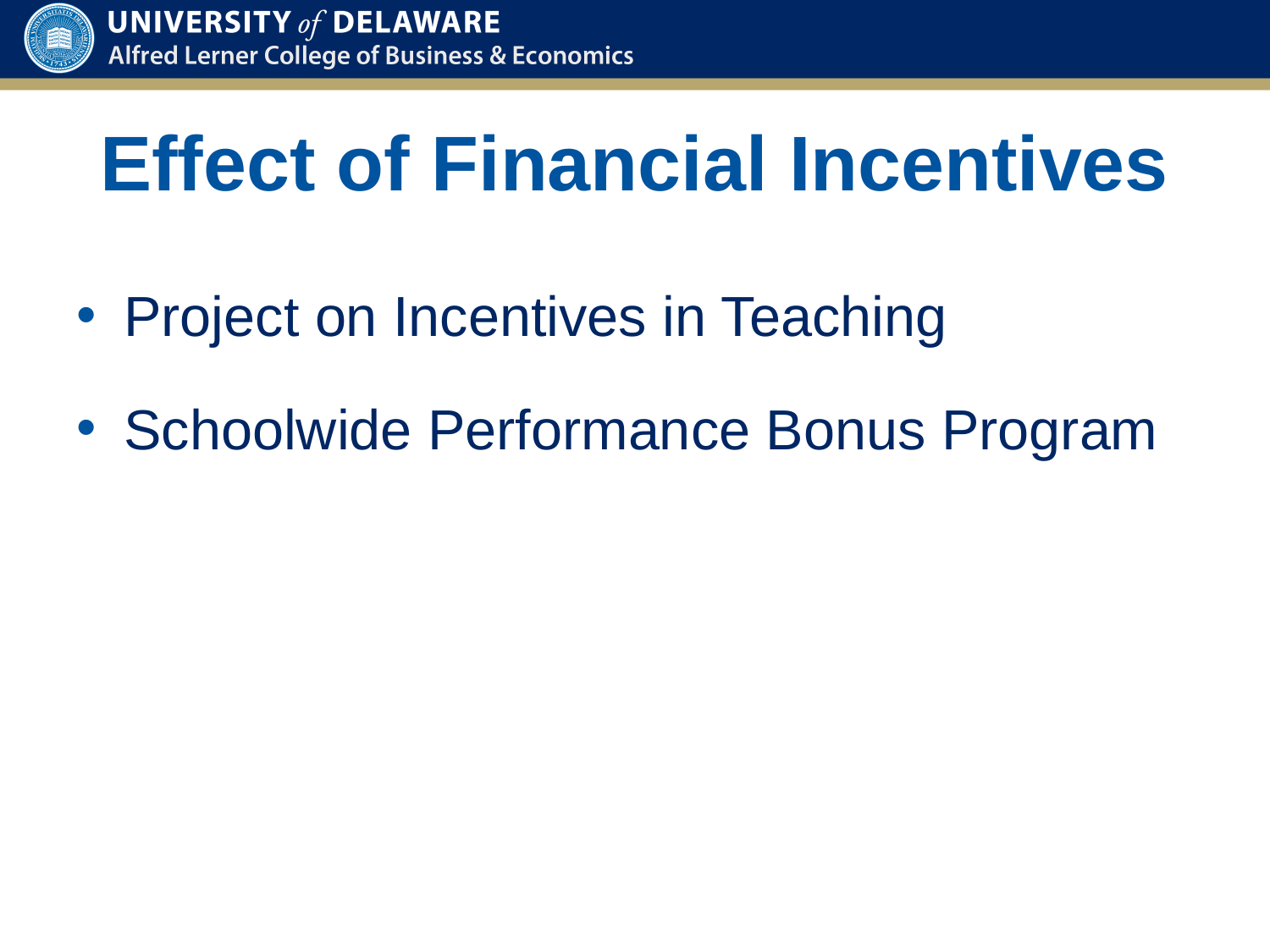

# Effect of Financial Incentives
Project on Incentives in Teaching
Schoolwide Performance Bonus Program